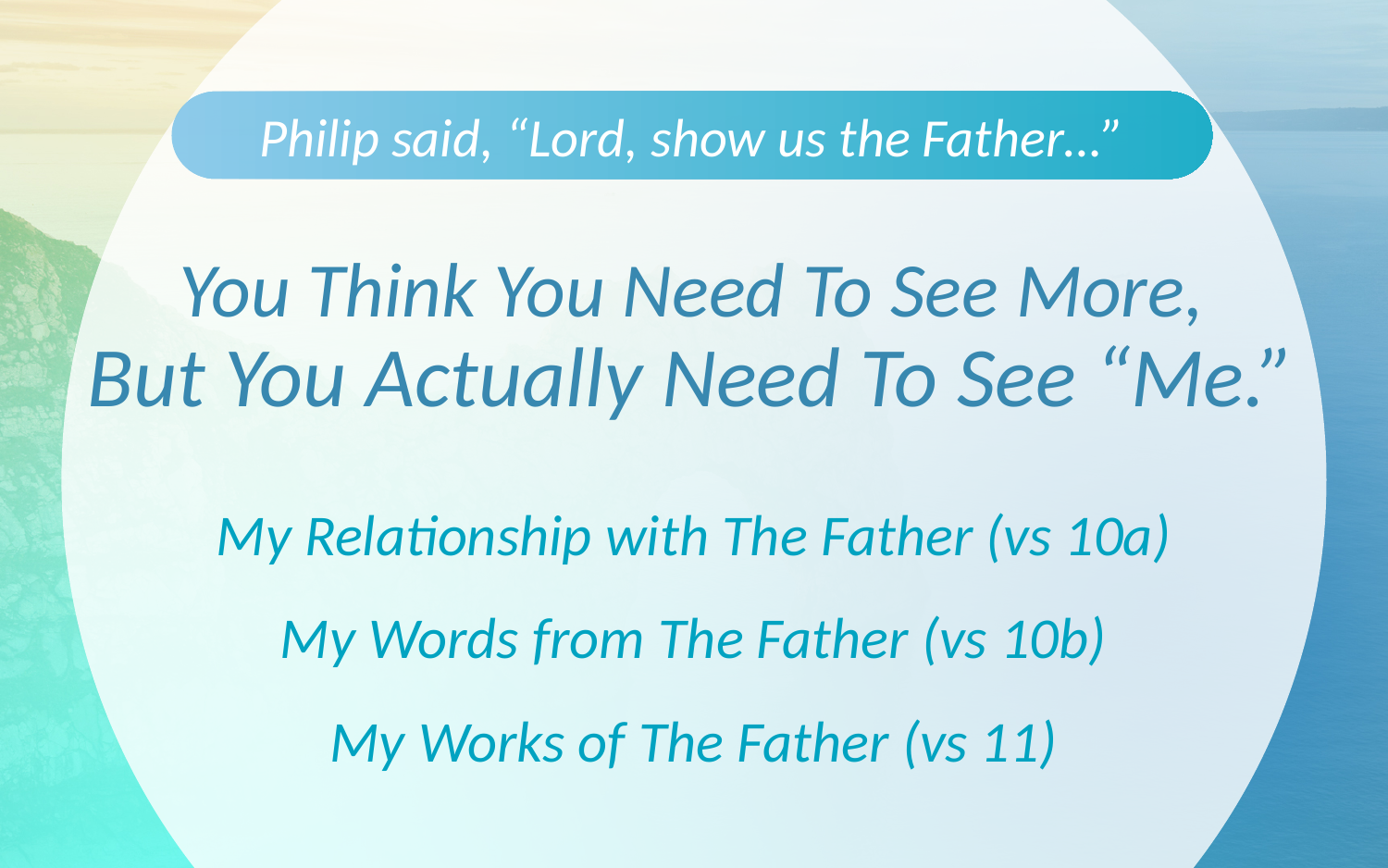

Philip said, “Lord, show us the Father…”
# You Think You Need To See More, But You Actually Need To See “Me.”
My Relationship with The Father (vs 10a)
My Words from The Father (vs 10b)
My Works of The Father (vs 11)